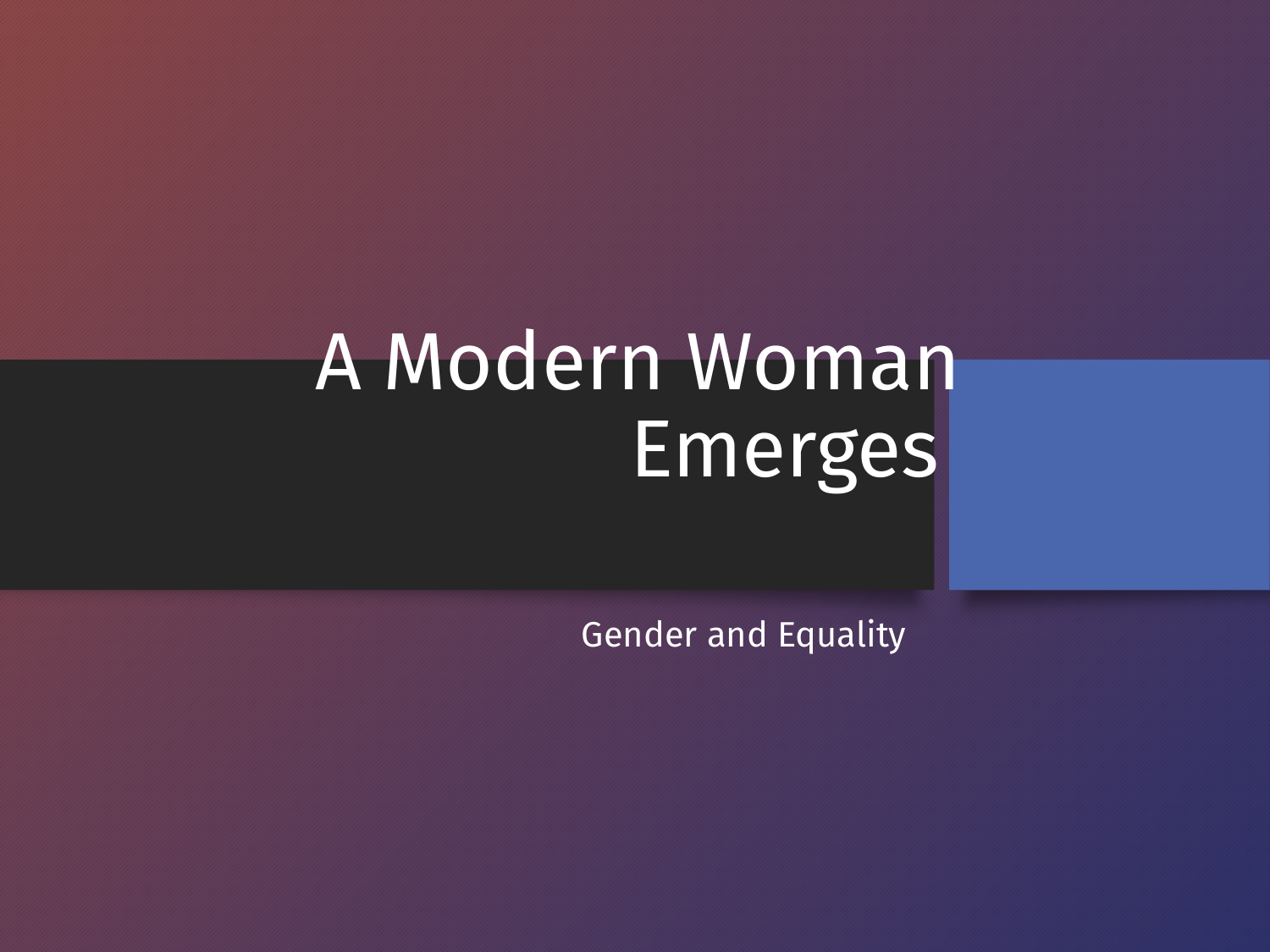

# A Modern Woman Emerges
Gender and Equality